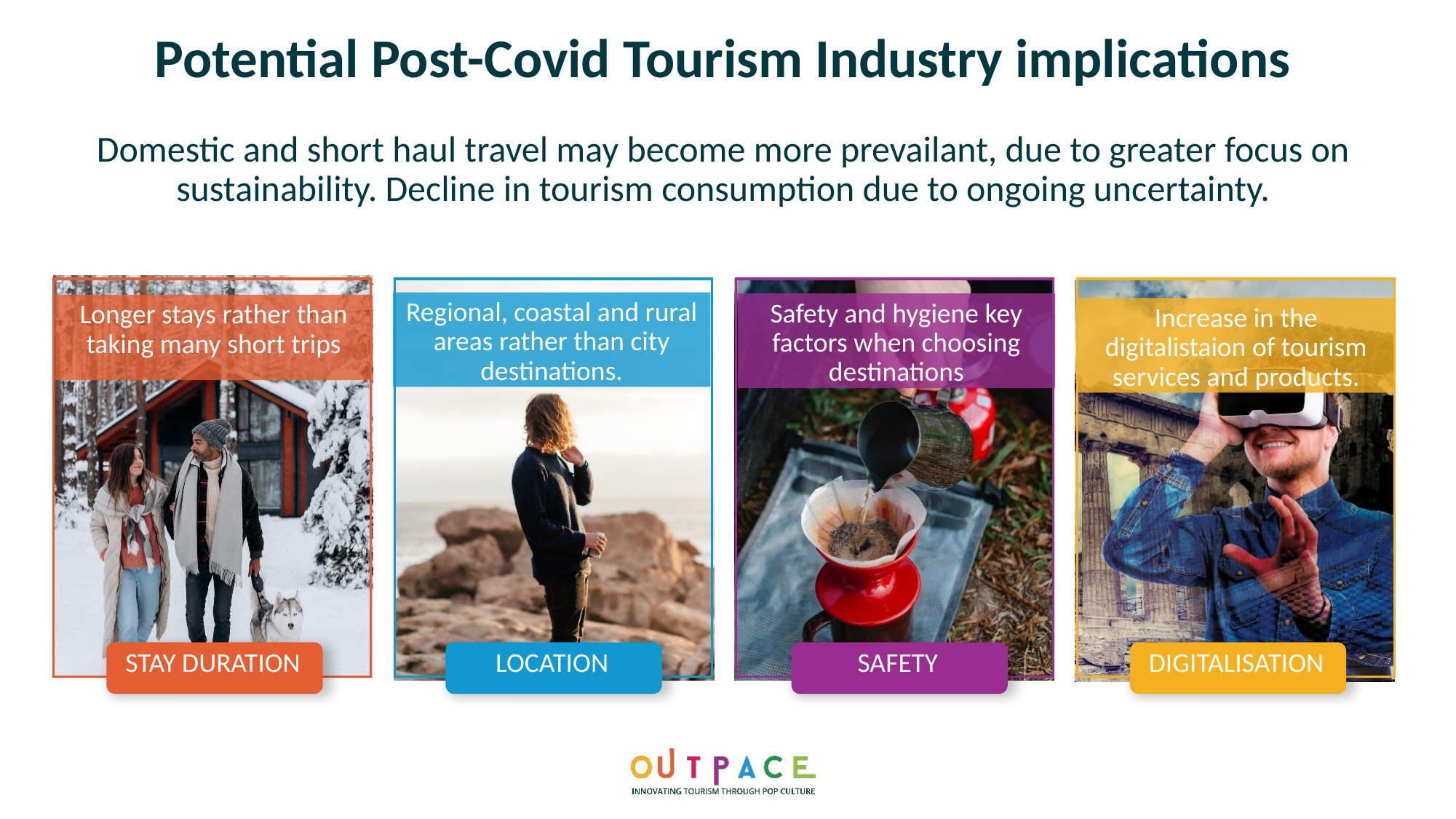

Potential Post-Covid Tourism Industry implications
Domestic and short haul travel may become more prevailant, due to greater focus on sustainability. Decline in tourism consumption due to ongoing uncertainty.

Regional, coastal and rural areas rather than city destinations.

Safety and hygiene key factors when choosing destinations
Longer stays rather than taking many short trips
Increase in the digitalistaion of tourism services and products.

STAY DURATION
LOCATION
SAFETY
DIGITALISATION